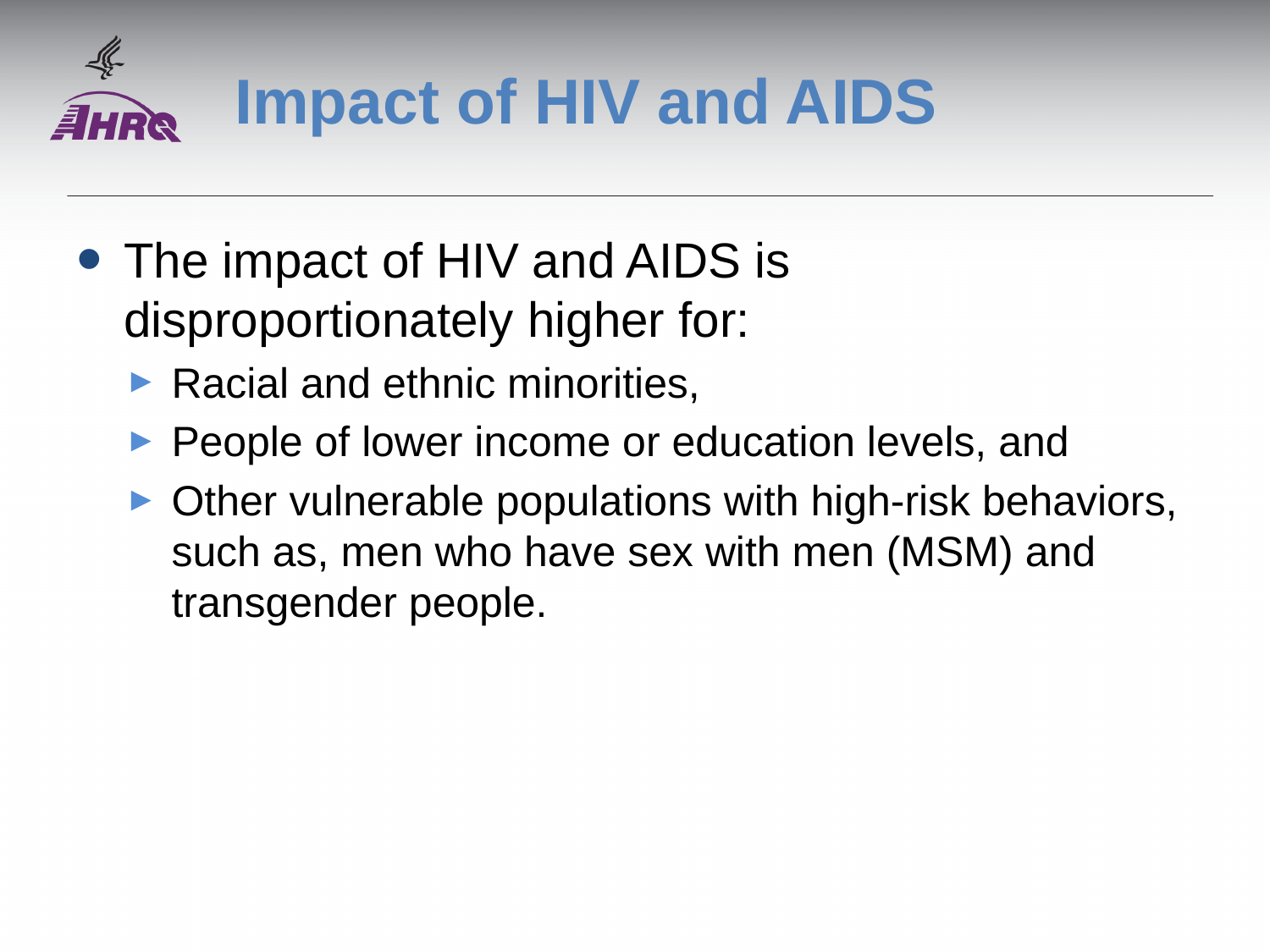

# Impact of HIV and AIDS
The impact of HIV and AIDS is disproportionately higher for:
Racial and ethnic minorities,
People of lower income or education levels, and
Other vulnerable populations with high-risk behaviors, such as, men who have sex with men (MSM) and transgender people.